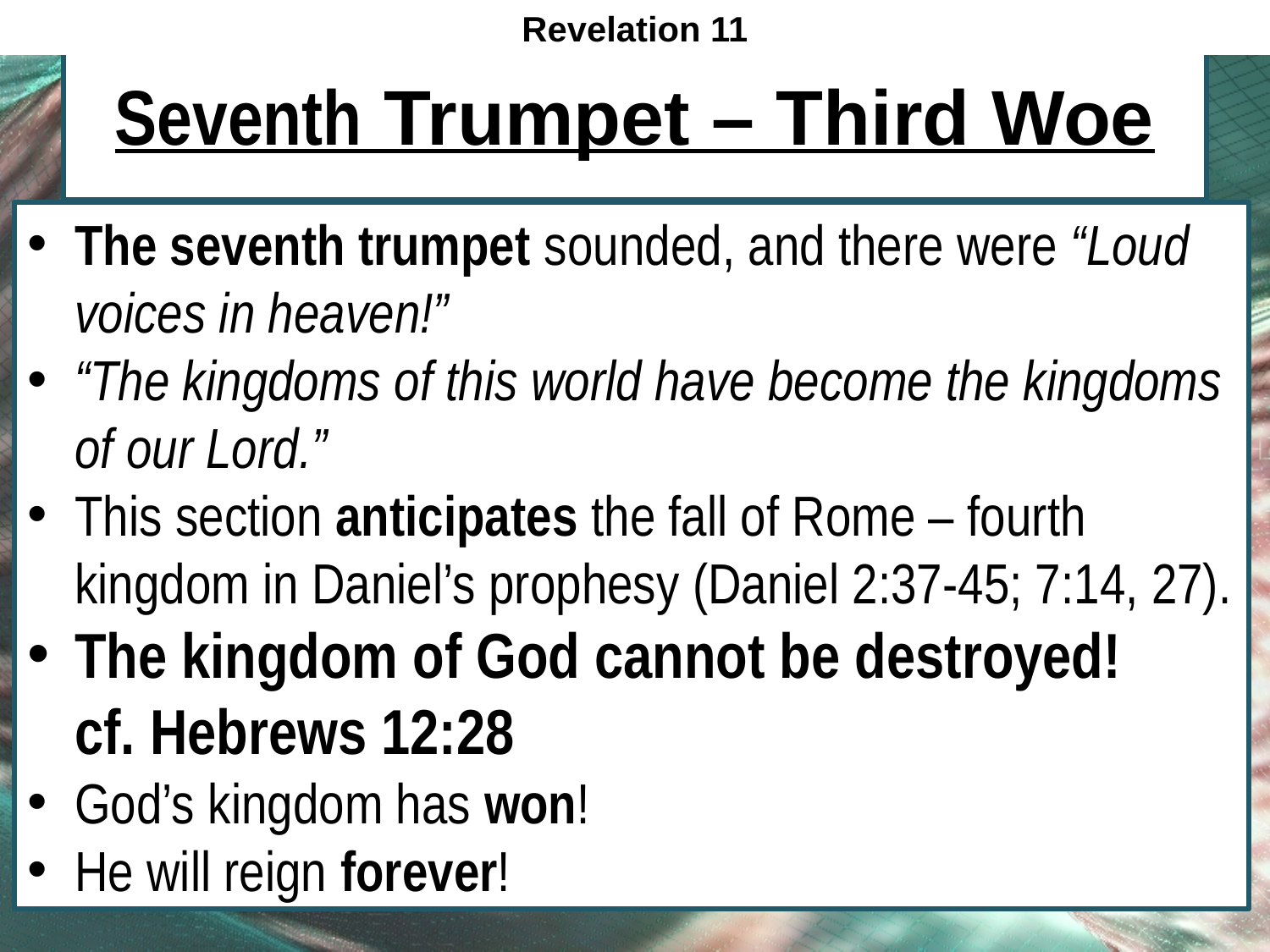

Revelation 11
# Seventh Trumpet – Third Woe
The seventh trumpet sounded, and there were “Loud voices in heaven!”
“The kingdoms of this world have become the kingdoms of our Lord.”
This section anticipates the fall of Rome – fourth kingdom in Daniel’s prophesy (Daniel 2:37-45; 7:14, 27).
The kingdom of God cannot be destroyed!
cf. Hebrews 12:28
God’s kingdom has won!
He will reign forever!